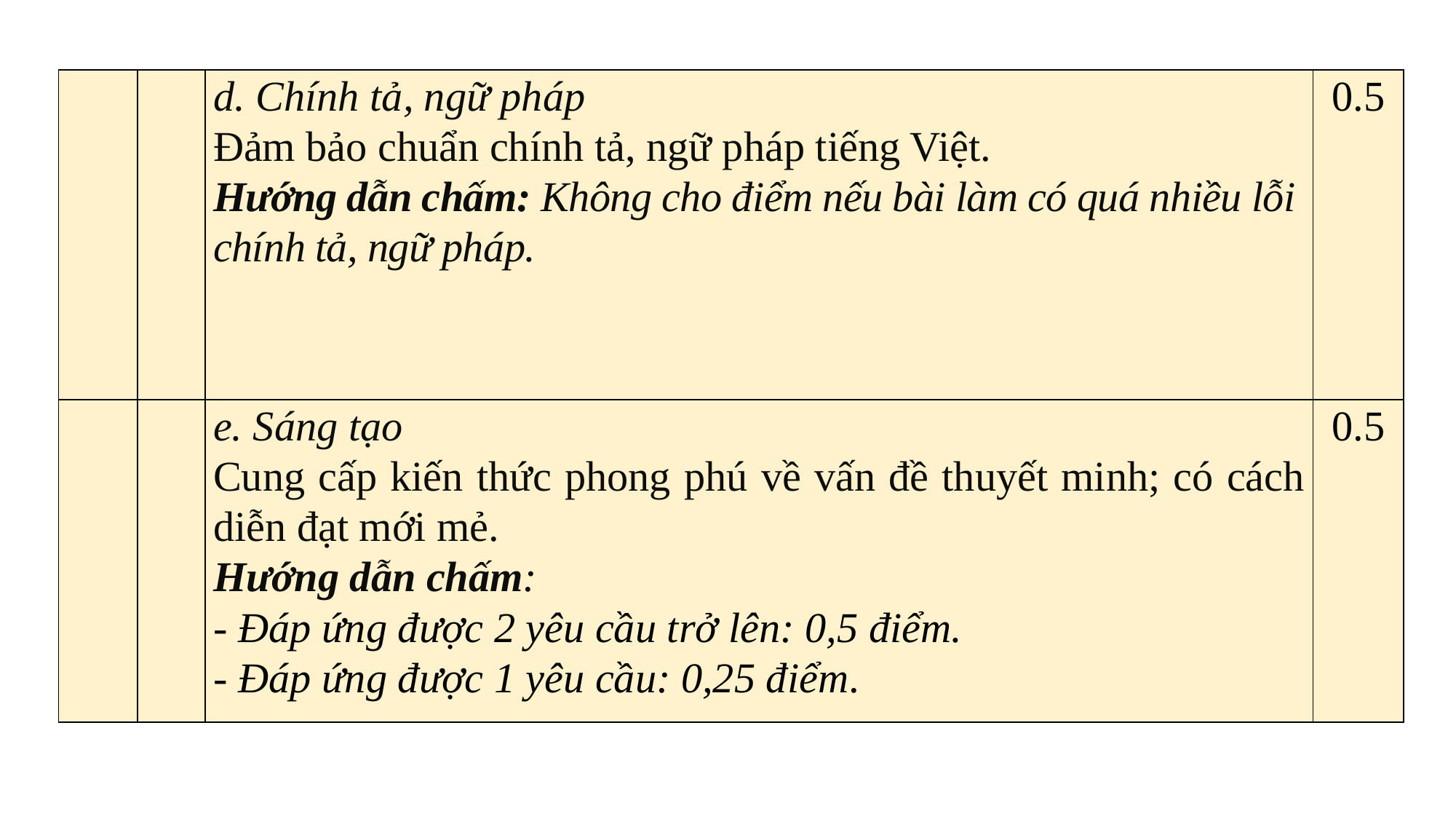

|  |  | d. Chính tả, ngữ pháp Đảm bảo chuẩn chính tả, ngữ pháp tiếng Việt. Hướng dẫn chấm: Không cho điểm nếu bài làm có quá nhiều lỗi chính tả, ngữ pháp. | 0.5 |
| --- | --- | --- | --- |
|  |  | e. Sáng tạo Cung cấp kiến thức phong phú về vấn đề thuyết minh; có cách diễn đạt mới mẻ. Hướng dẫn chấm: - Đáp ứng được 2 yêu cầu trở lên: 0,5 điểm. - Đáp ứng được 1 yêu cầu: 0,25 điểm. | 0.5 |